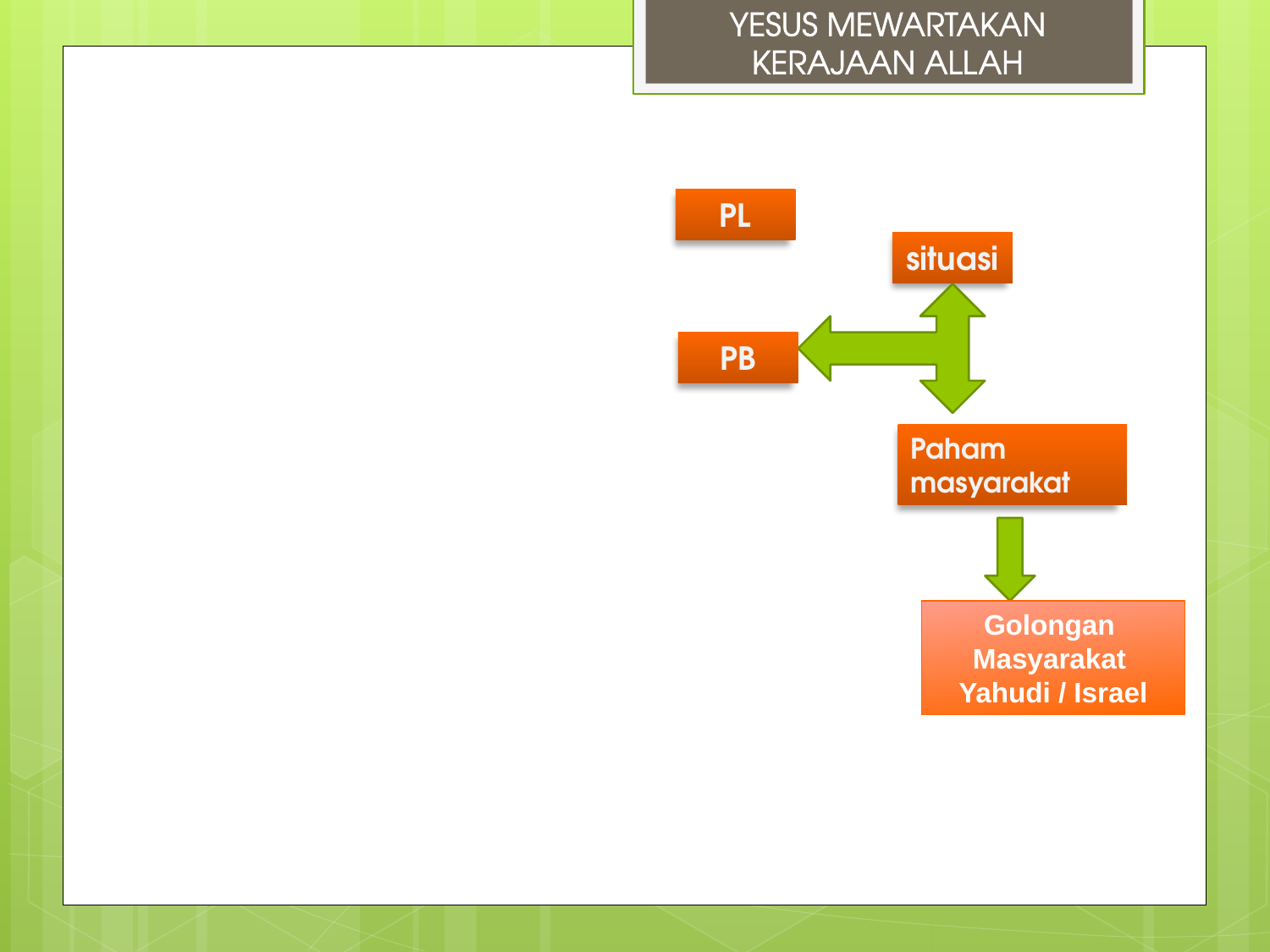

# YESUS MEWARTAKAN KERAJAAN ALLAH
KA
PL
situasi

PB
Paham
masyarakat

Golongan
Masyarakat
Yahudi / Israel